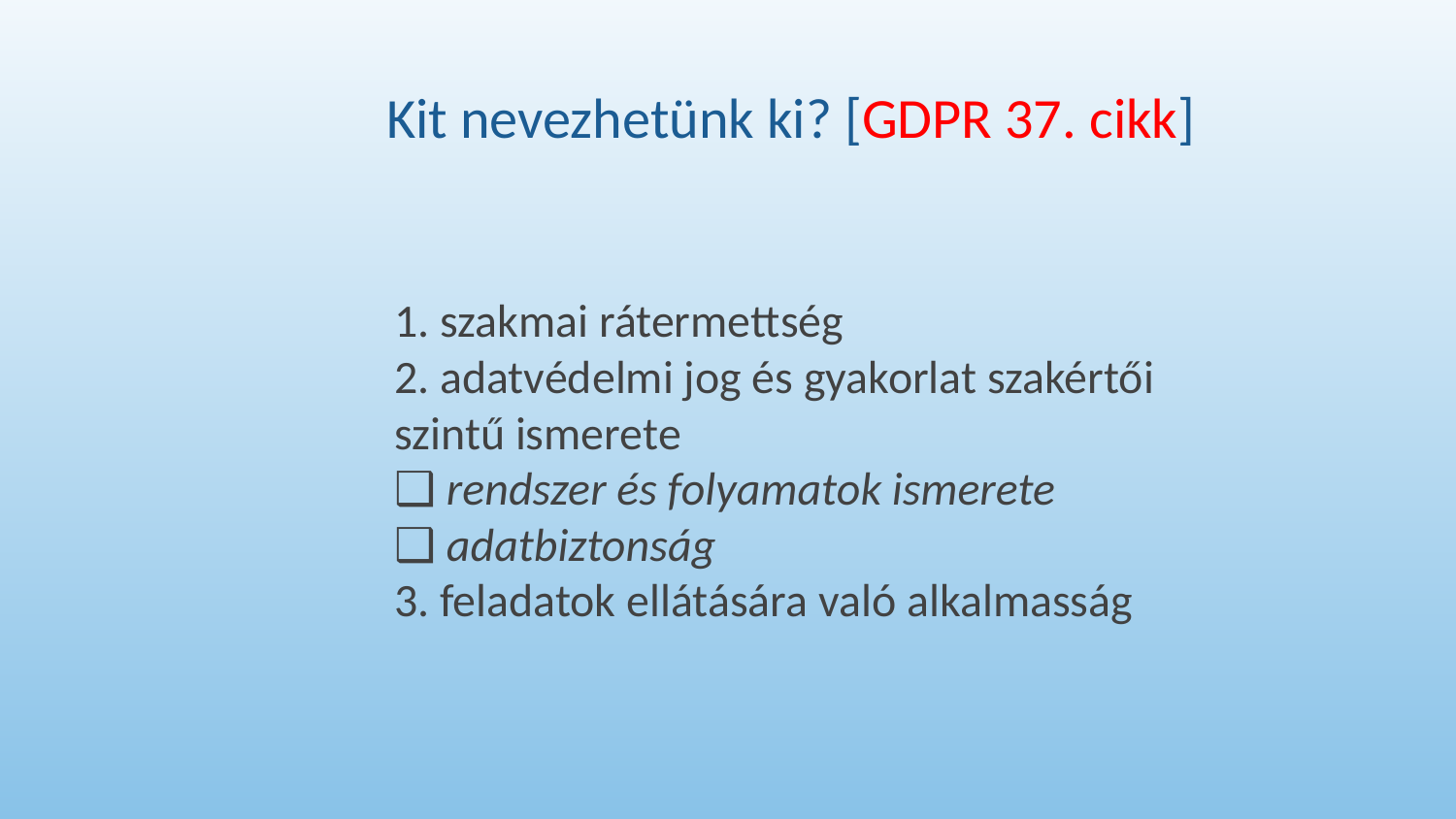

# Kit nevezhetünk ki? [GDPR 37. cikk]
1. szakmai rátermettség
2. adatvédelmi jog és gyakorlat szakértői
szintű ismerete
❑ rendszer és folyamatok ismerete
❑ adatbiztonság
3. feladatok ellátására való alkalmasság